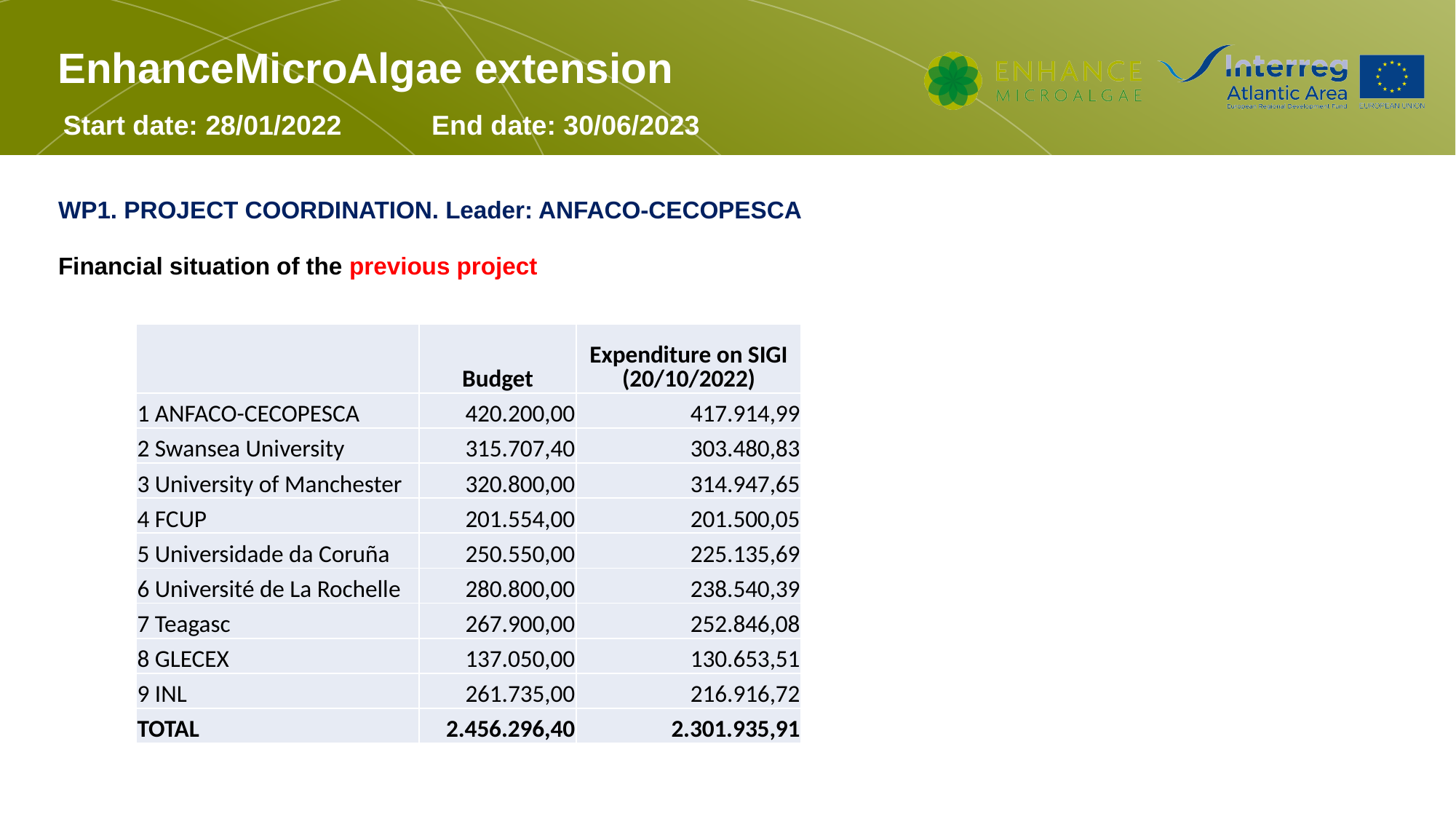

EnhanceMicroAlgae extension
Start date: 28/01/2022 	End date: 30/06/2023

WP1. PROJECT COORDINATION. Leader: ANFACO-CECOPESCA
Financial situation of the previous project
|  | Budget | Expenditure on SIGI (20/10/2022) |
| --- | --- | --- |
| 1 ANFACO-CECOPESCA | 420.200,00 | 417.914,99 |
| 2 Swansea University | 315.707,40 | 303.480,83 |
| 3 University of Manchester | 320.800,00 | 314.947,65 |
| 4 FCUP | 201.554,00 | 201.500,05 |
| 5 Universidade da Coruña | 250.550,00 | 225.135,69 |
| 6 Université de La Rochelle | 280.800,00 | 238.540,39 |
| 7 Teagasc | 267.900,00 | 252.846,08 |
| 8 GLECEX | 137.050,00 | 130.653,51 |
| 9 INL | 261.735,00 | 216.916,72 |
| TOTAL | 2.456.296,40 | 2.301.935,91 |